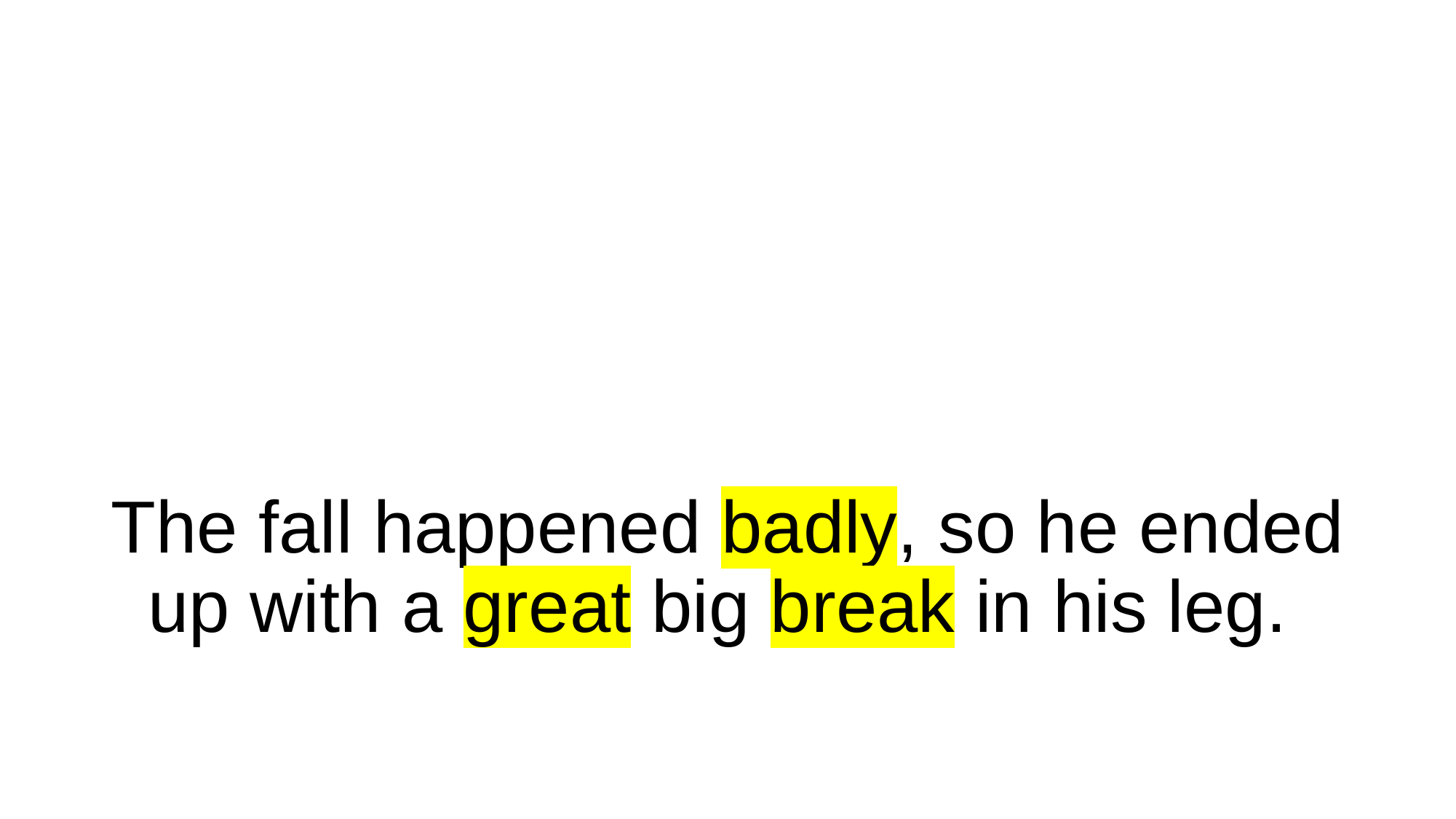

# The fall happened badly, so he ended up with a great big break in his leg.